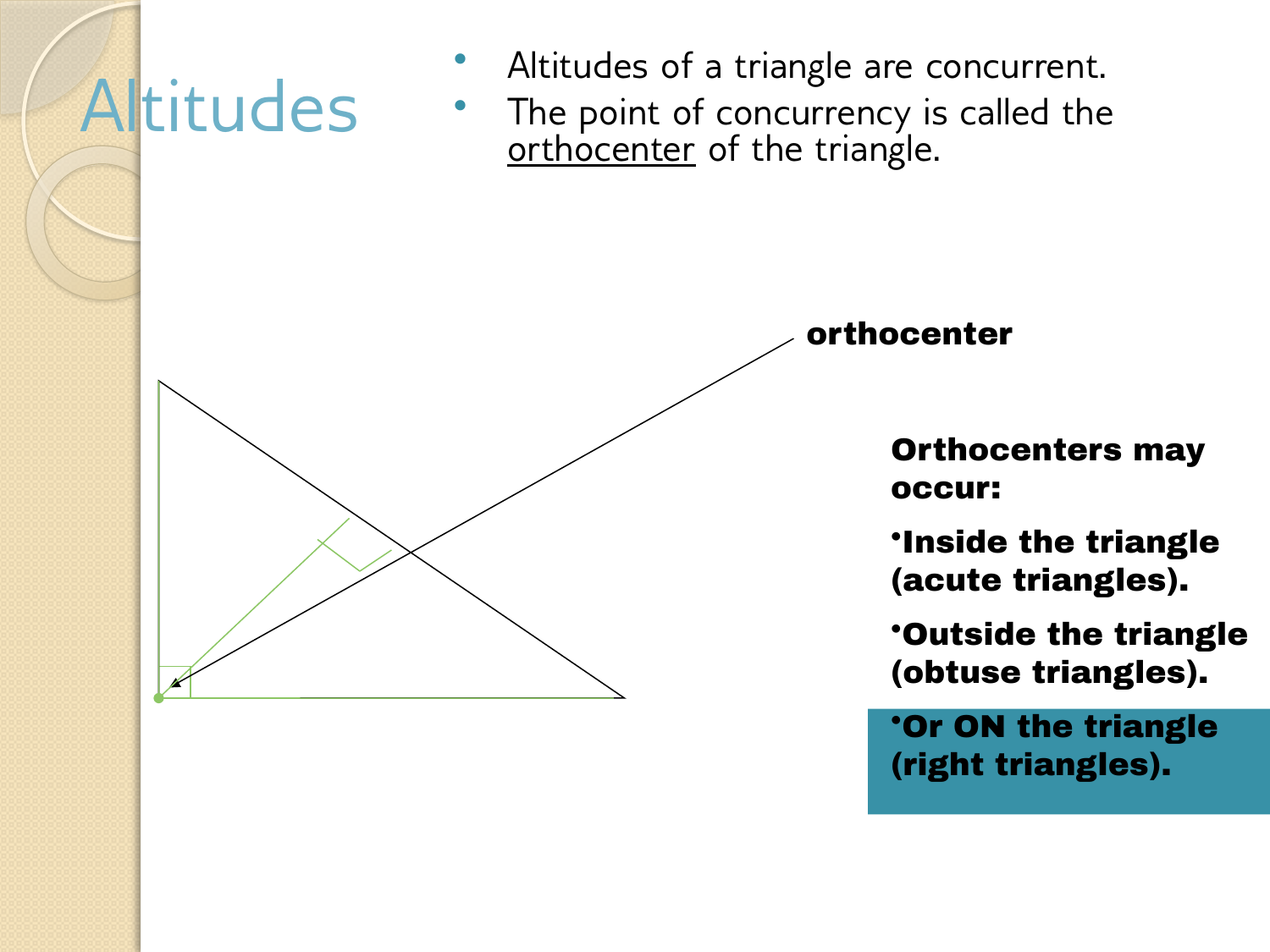

# Altitudes
Altitudes of a triangle are concurrent.
The point of concurrency is called the orthocenter of the triangle.
orthocenter

Orthocenters may occur:
Inside the triangle
(acute triangles).
Outside the triangle (obtuse triangles).
Or ON the triangle (right triangles).